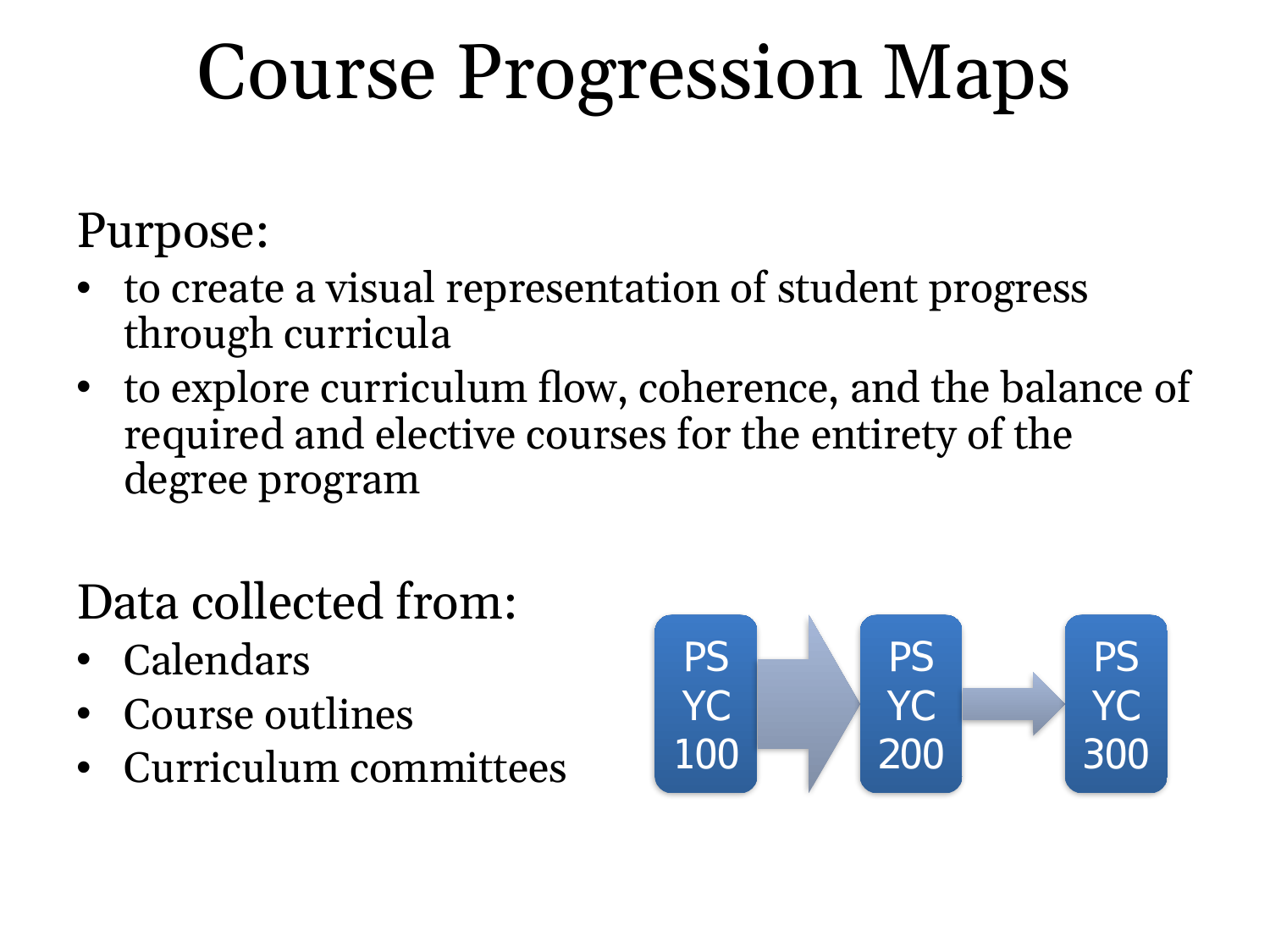

# Course Progression Maps
Purpose:
to create a visual representation of student progress through curricula
to explore curriculum flow, coherence, and the balance of required and elective courses for the entirety of the degree program

Data collected from:
Calendars
Course outlines
Curriculum committees

PSYC 100
PSYC 200
PSYC 300